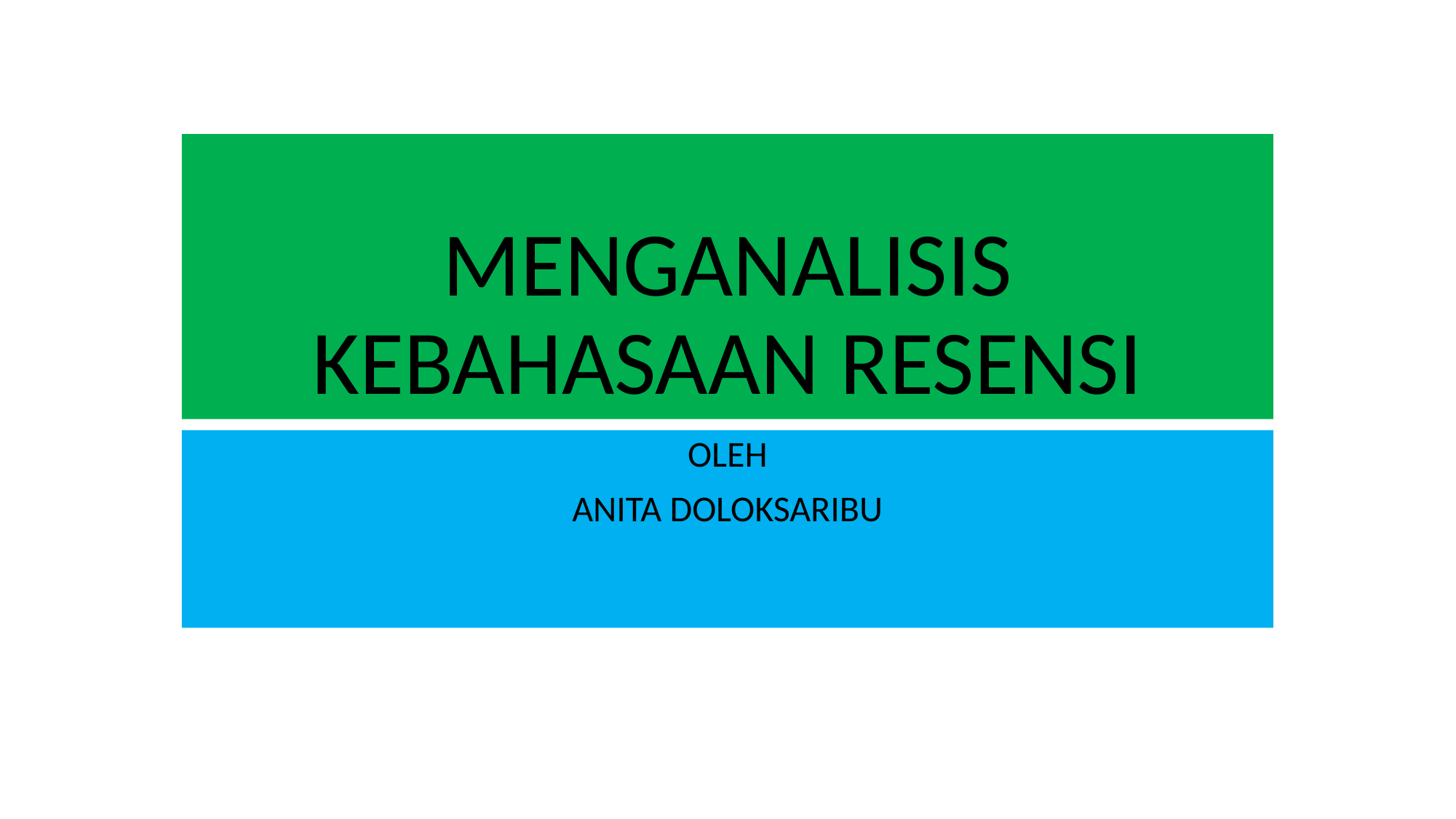

# MENGANALISIS KEBAHASAAN RESENSI
OLEH
ANITA DOLOKSARIBU